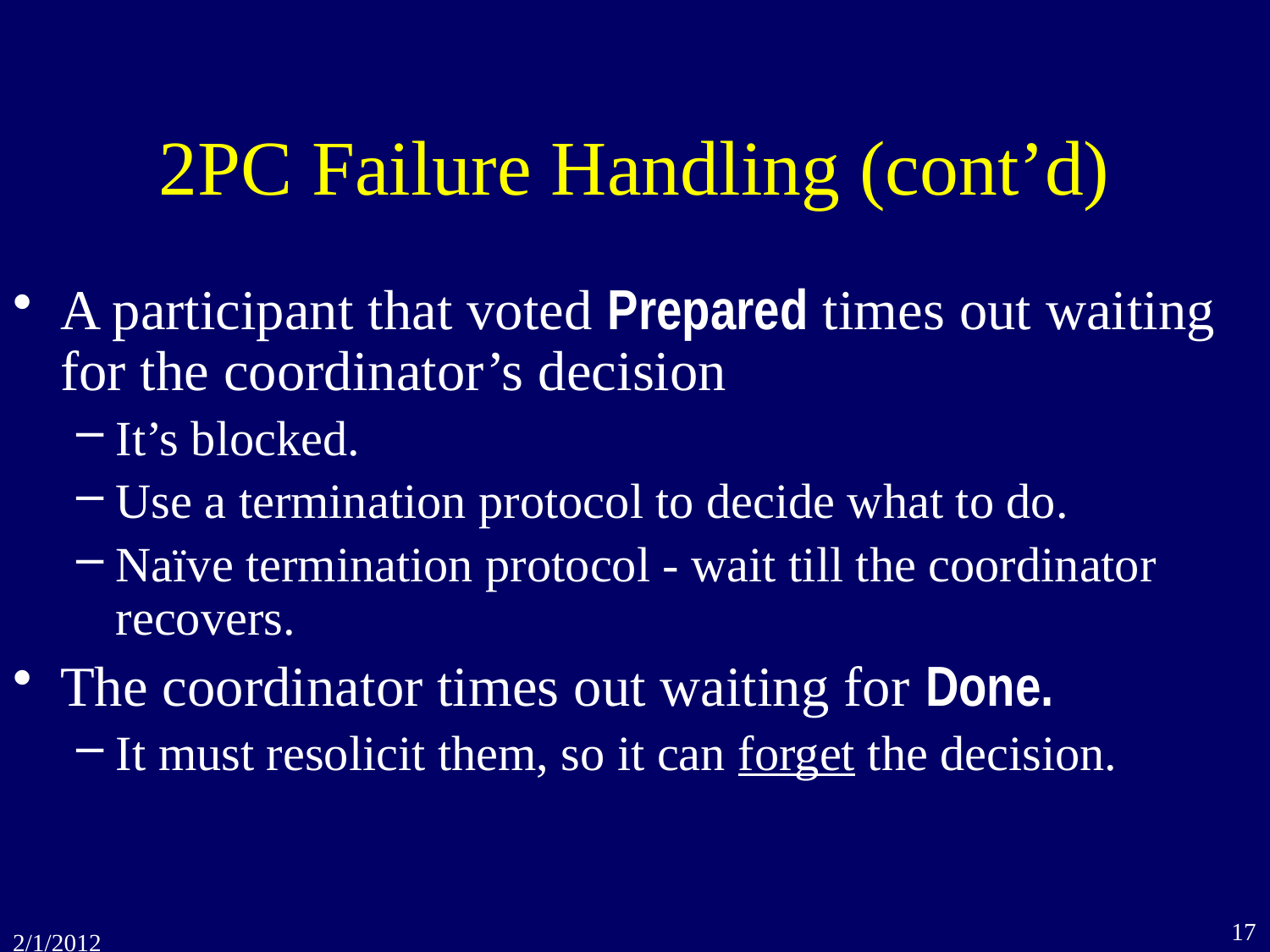

# 2PC Failure Handling (cont’d)
A participant that voted Prepared times out waiting for the coordinator’s decision
It’s blocked.
Use a termination protocol to decide what to do.
Naïve termination protocol - wait till the coordinator recovers.
The coordinator times out waiting for Done.
It must resolicit them, so it can forget the decision.
17
2/1/2012